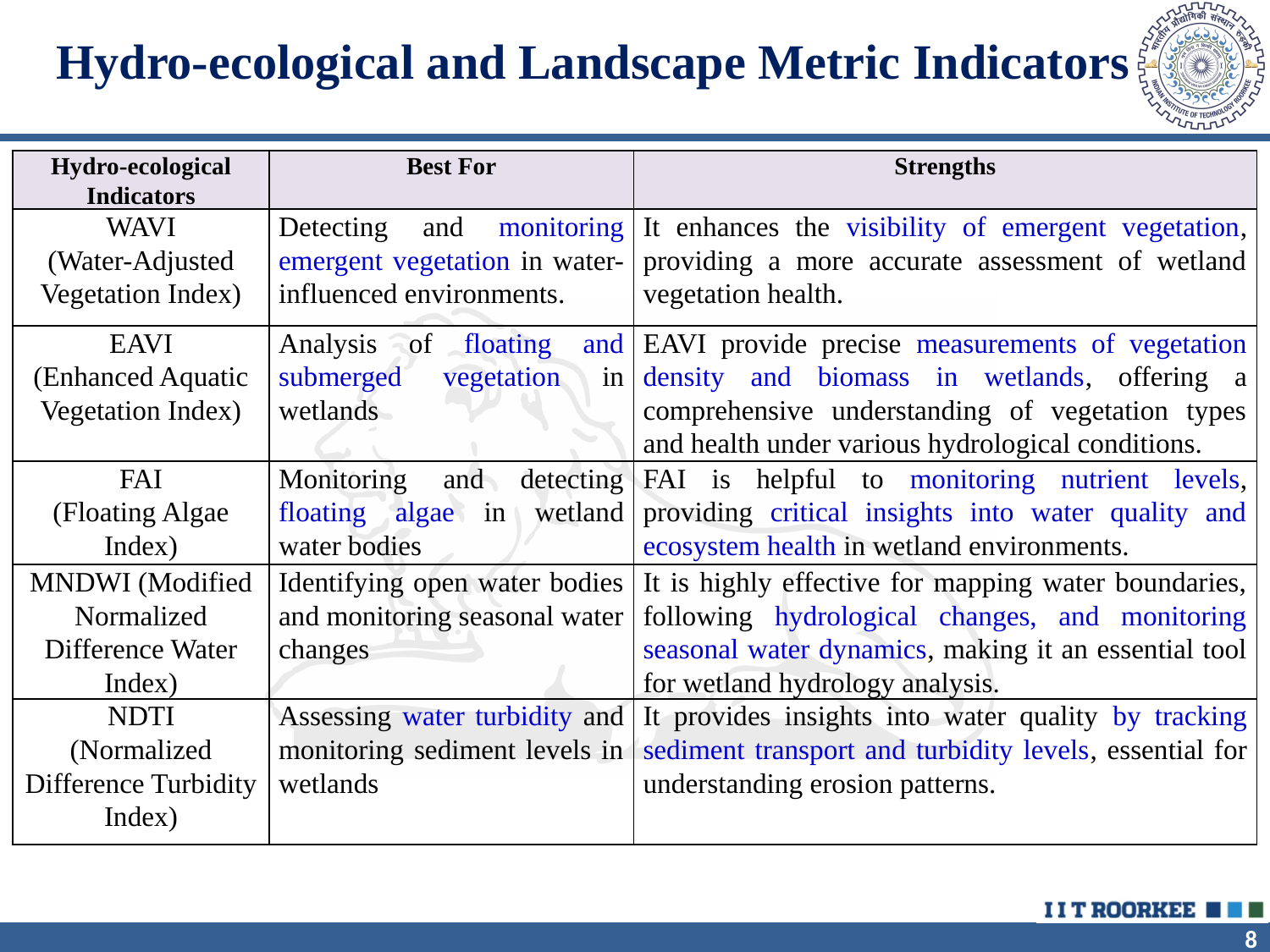

# Hydro-ecological and Landscape Metric Indicators
| Hydro-ecological Indicators | Best For | Strengths |
| --- | --- | --- |
| WAVI (Water-Adjusted Vegetation Index) | Detecting and monitoring emergent vegetation in water-influenced environments. | It enhances the visibility of emergent vegetation, providing a more accurate assessment of wetland vegetation health. |
| EAVI (Enhanced Aquatic Vegetation Index) | Analysis of floating and submerged vegetation in wetlands | EAVI provide precise measurements of vegetation density and biomass in wetlands, offering a comprehensive understanding of vegetation types and health under various hydrological conditions. |
| FAI (Floating Algae Index) | Monitoring and detecting floating algae in wetland water bodies | FAI is helpful to monitoring nutrient levels, providing critical insights into water quality and ecosystem health in wetland environments. |
| MNDWI (Modified Normalized Difference Water Index) | Identifying open water bodies and monitoring seasonal water changes | It is highly effective for mapping water boundaries, following hydrological changes, and monitoring seasonal water dynamics, making it an essential tool for wetland hydrology analysis. |
| NDTI (Normalized Difference Turbidity Index) | Assessing water turbidity and monitoring sediment levels in wetlands | It provides insights into water quality by tracking sediment transport and turbidity levels, essential for understanding erosion patterns. |